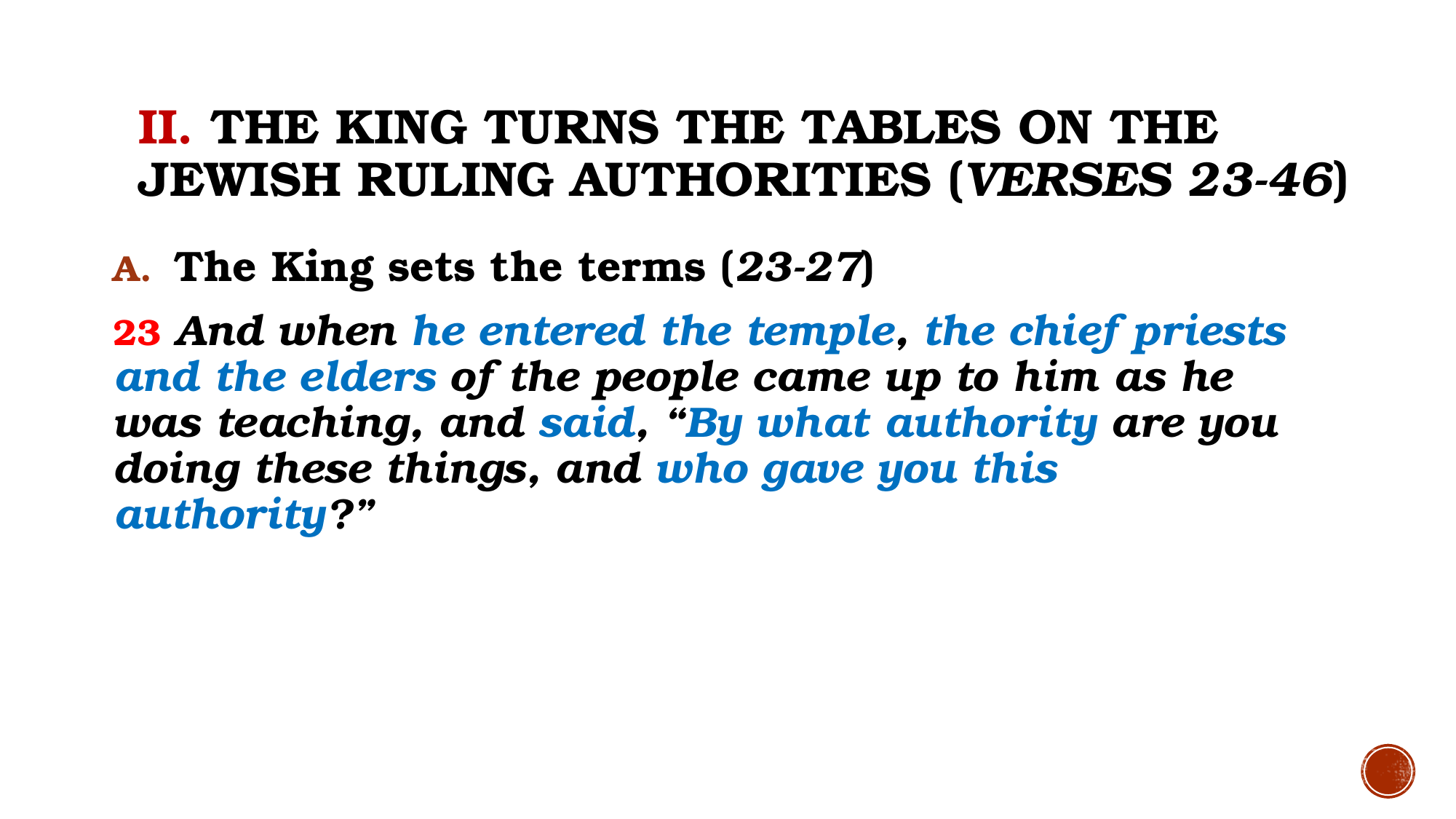

# II. The King turns the tables on the Jewish ruling authorities (verses 23-46)
The King sets the terms (23-27)
23 And when he entered the temple, the chief priests and the elders of the people came up to him as he was teaching, and said, “By what authority are you doing these things, and who gave you this authority?”